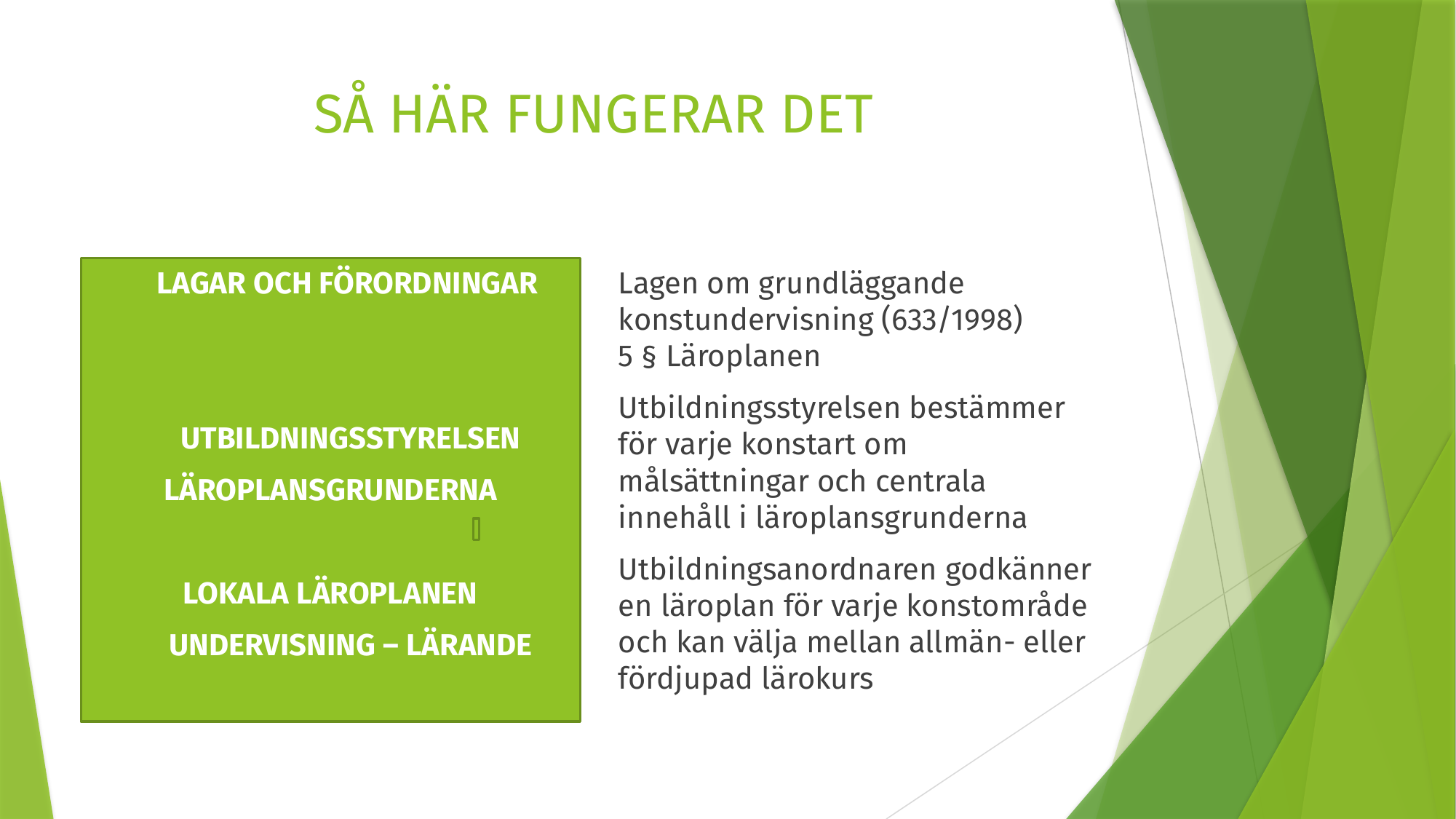

# SÅ HÄR FUNGERAR DET
LAGAR OCH FÖRORDNINGAR

UTBILDNINGSSTYRELSEN
LÄROPLANSGRUNDERNA

LOKALA LÄROPLANEN
UNDERVISNING – LÄRANDE

Lagen om grundläggande konstundervisning (633/1998)
5 § Läroplanen
Utbildningsstyrelsen bestämmer för varje konstart om målsättningar och centrala innehåll i läroplansgrunderna
Utbildningsanordnaren godkänner en läroplan för varje konstområde och kan välja mellan allmän- eller fördjupad lärokurs